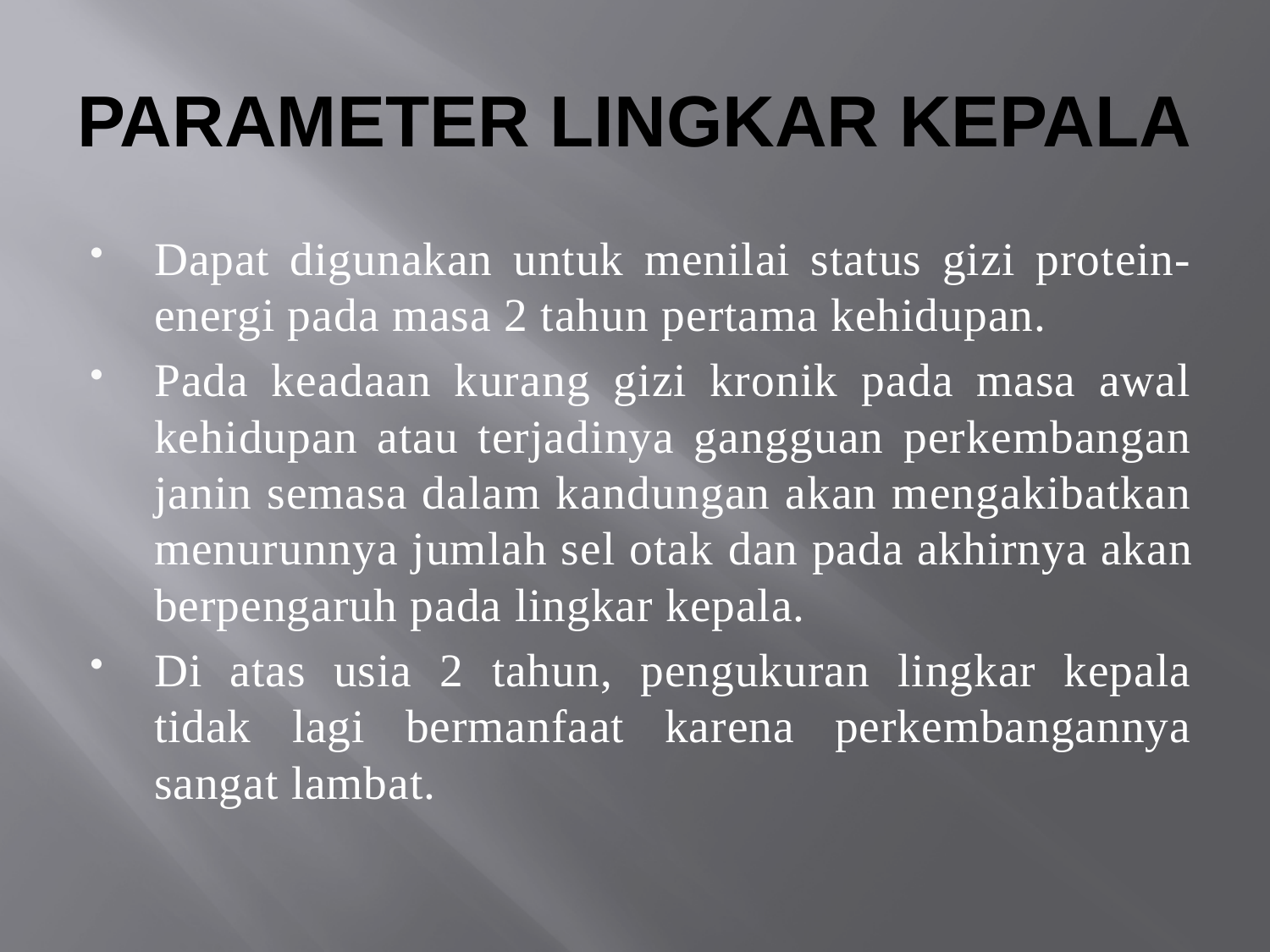

# PARAMETER LINGKAR KEPALA
Dapat digunakan untuk menilai status gizi protein-energi pada masa 2 tahun pertama kehidupan.
Pada keadaan kurang gizi kronik pada masa awal kehidupan atau terjadinya gangguan perkembangan janin semasa dalam kandungan akan mengakibatkan menurunnya jumlah sel otak dan pada akhirnya akan berpengaruh pada lingkar kepala.
Di atas usia 2 tahun, pengukuran lingkar kepala tidak lagi bermanfaat karena perkembangannya sangat lambat.